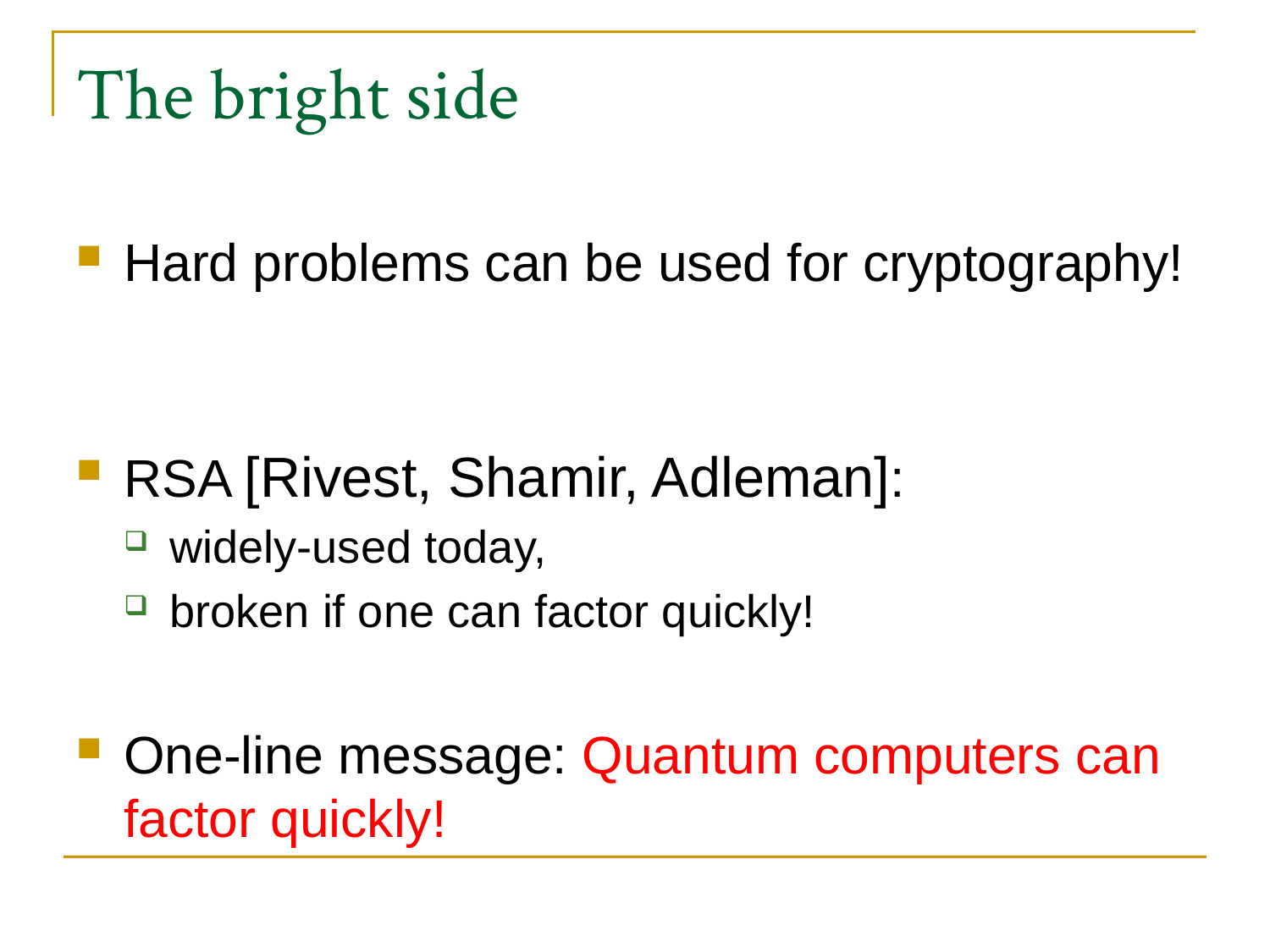

# The bright side
Hard problems can be used for cryptography!

RSA [Rivest, Shamir, Adleman]:
widely-used today,
broken if one can factor quickly!

One-line message: Quantum computers can factor quickly!